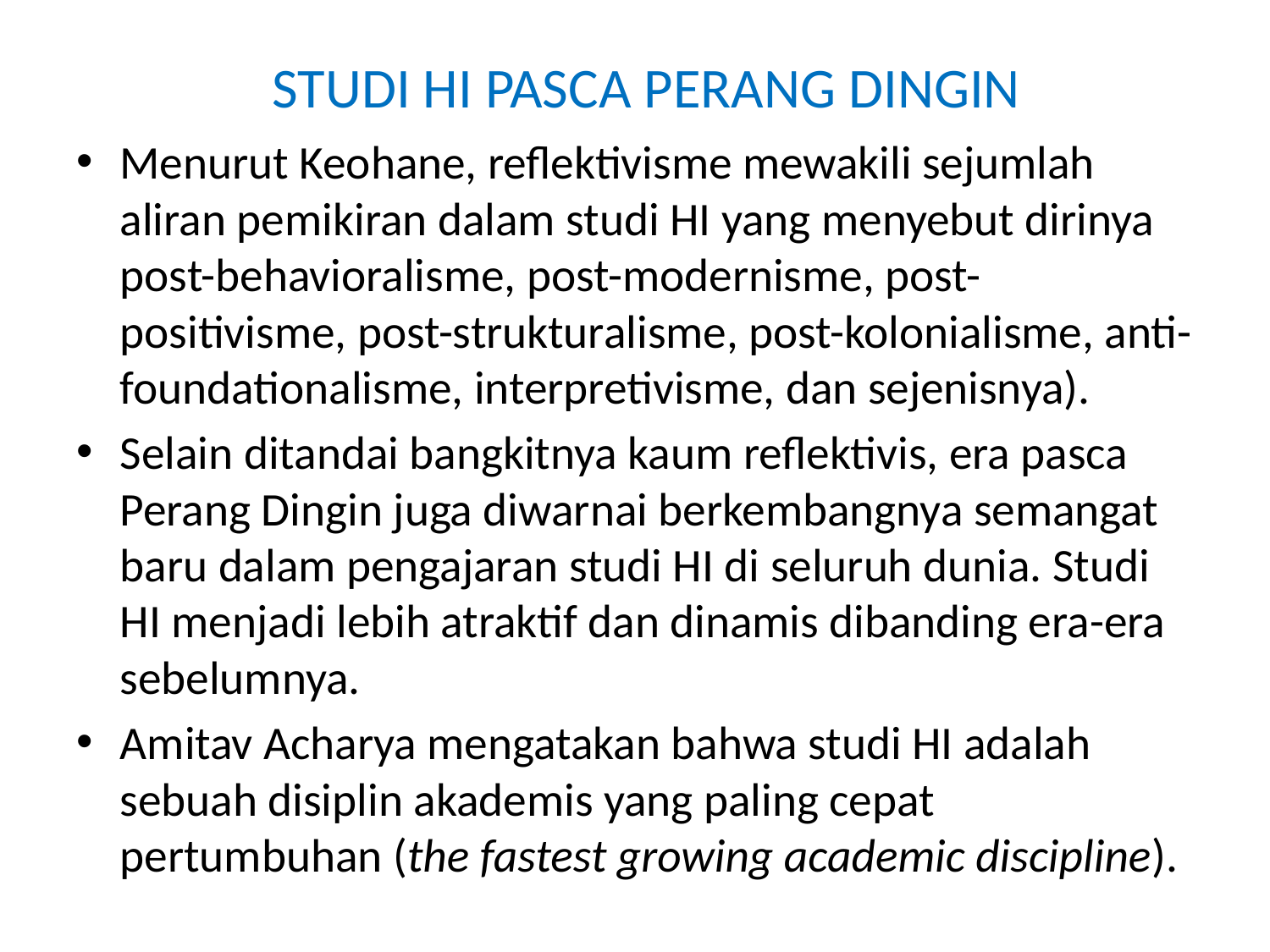

# STUDI HI PASCA PERANG DINGIN
Menurut Keohane, reflektivisme mewakili sejumlah aliran pemikiran dalam studi HI yang menyebut dirinya post-behavioralisme, post-modernisme, post-positivisme, post-strukturalisme, post-kolonialisme, anti-foundationalisme, interpretivisme, dan sejenisnya).
Selain ditandai bangkitnya kaum reflektivis, era pasca Perang Dingin juga diwarnai berkembangnya semangat baru dalam pengajaran studi HI di seluruh dunia. Studi HI menjadi lebih atraktif dan dinamis dibanding era-era sebelumnya.
Amitav Acharya mengatakan bahwa studi HI adalah sebuah disiplin akademis yang paling cepat pertumbuhan (the fastest growing academic discipline).